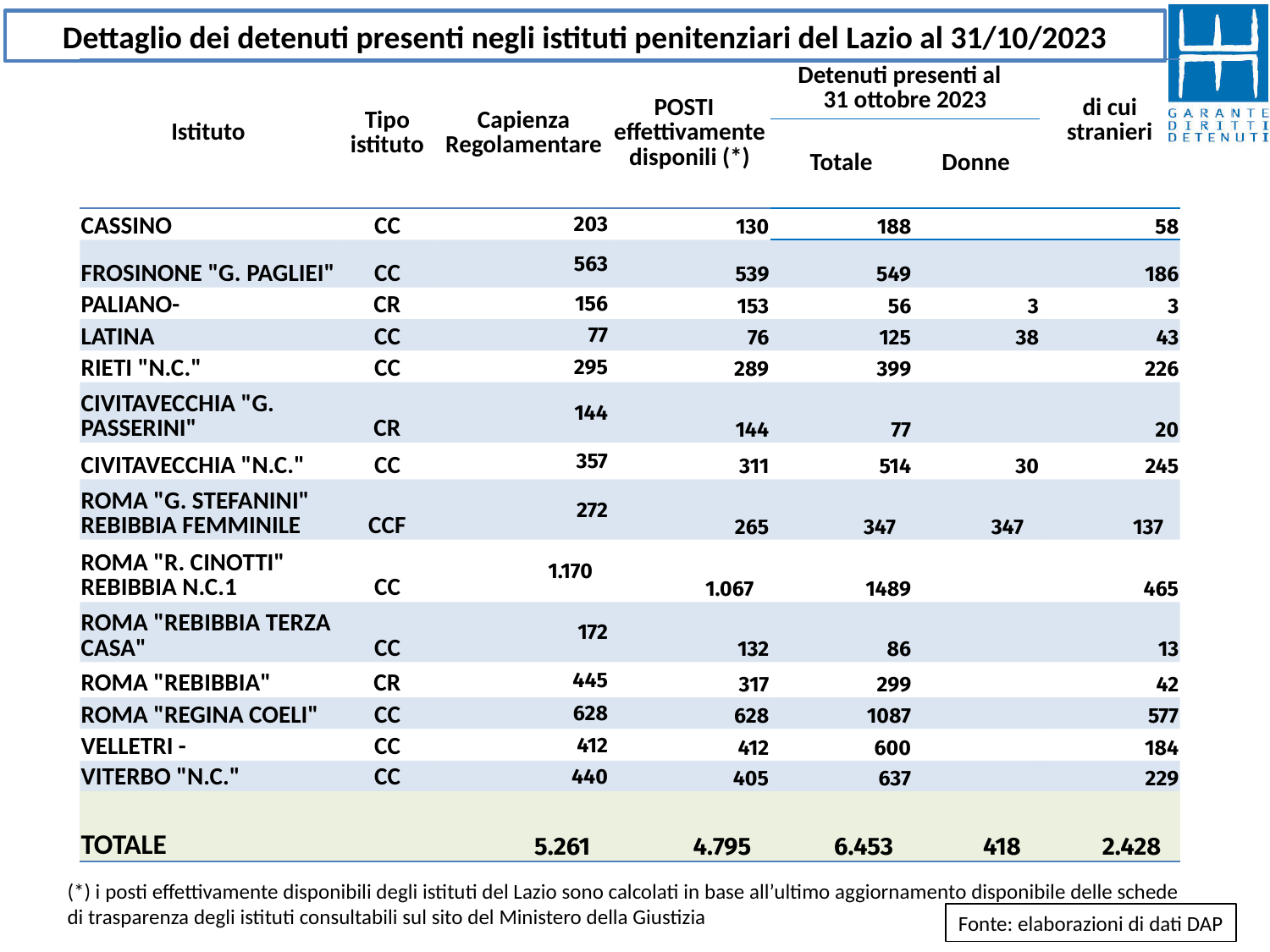

Dettaglio dei detenuti presenti negli istituti penitenziari del Lazio al 31/10/2023
| Istituto | Tipo istituto | Capienza Regolamentare | POSTI effettivamente disponili (\*) | Detenuti presenti al 31 ottobre 2023 |  | di cui stranieri |
| --- | --- | --- | --- | --- | --- | --- |
|  |  |  |  | Totale | Donne |  |
| CASSINO | CC | 203 | 130 | 188 |  | 58 |
| FROSINONE "G. PAGLIEI" | CC | 563 | 539 | 549 |  | 186 |
| PALIANO- | CR | 156 | 153 | 56 | 3 | 3 |
| LATINA | CC | 77 | 76 | 125 | 38 | 43 |
| RIETI "N.C." | CC | 295 | 289 | 399 |  | 226 |
| CIVITAVECCHIA "G. PASSERINI" | CR | 144 | 144 | 77 |  | 20 |
| CIVITAVECCHIA "N.C." | CC | 357 | 311 | 514 | 30 | 245 |
| ROMA "G. STEFANINI" REBIBBIA FEMMINILE | CCF | 272 | 265 | 347 | 347 | 137 |
| ROMA "R. CINOTTI" REBIBBIA N.C.1 | CC | 1.170 | 1.067 | 1489 |  | 465 |
| ROMA "REBIBBIA TERZA CASA" | CC | 172 | 132 | 86 |  | 13 |
| ROMA "REBIBBIA" | CR | 445 | 317 | 299 |  | 42 |
| ROMA "REGINA COELI" | CC | 628 | 628 | 1087 |  | 577 |
| VELLETRI - | CC | 412 | 412 | 600 |  | 184 |
| VITERBO "N.C." | CC | 440 | 405 | 637 |  | 229 |
| TOTALE |  | 5.261 | 4.795 | 6.453 | 418 | 2.428 |
(*) i posti effettivamente disponibili degli istituti del Lazio sono calcolati in base all’ultimo aggiornamento disponibile delle schede di trasparenza degli istituti consultabili sul sito del Ministero della Giustizia
Fonte: elaborazioni di dati DAP